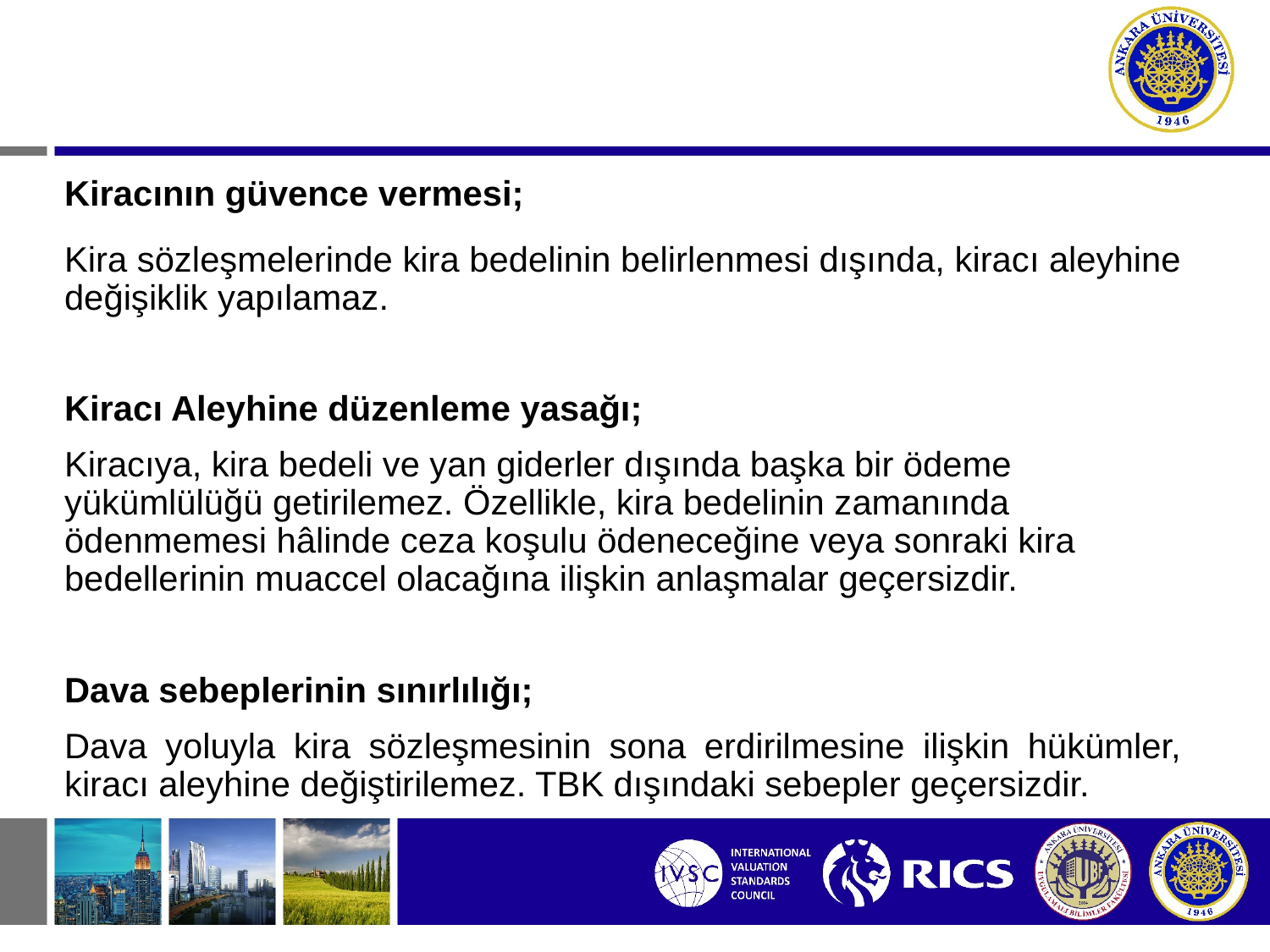

Kiracının güvence vermesi;
Kira sözleşmelerinde kira bedelinin belirlenmesi dışında, kiracı aleyhine değişiklik yapılamaz.

Kiracı Aleyhine düzenleme yasağı;
Kiracıya, kira bedeli ve yan giderler dışında başka bir ödeme yükümlülüğü getirilemez. Özellikle, kira bedelinin zamanında ödenmemesi hâlinde ceza koşulu ödeneceğine veya sonraki kira bedellerinin muaccel olacağına ilişkin anlaşmalar geçersizdir.

Dava sebeplerinin sınırlılığı;
Dava yoluyla kira sözleşmesinin sona erdirilmesine ilişkin hükümler, kiracı aleyhine değiştirilemez. TBK dışındaki sebepler geçersizdir.